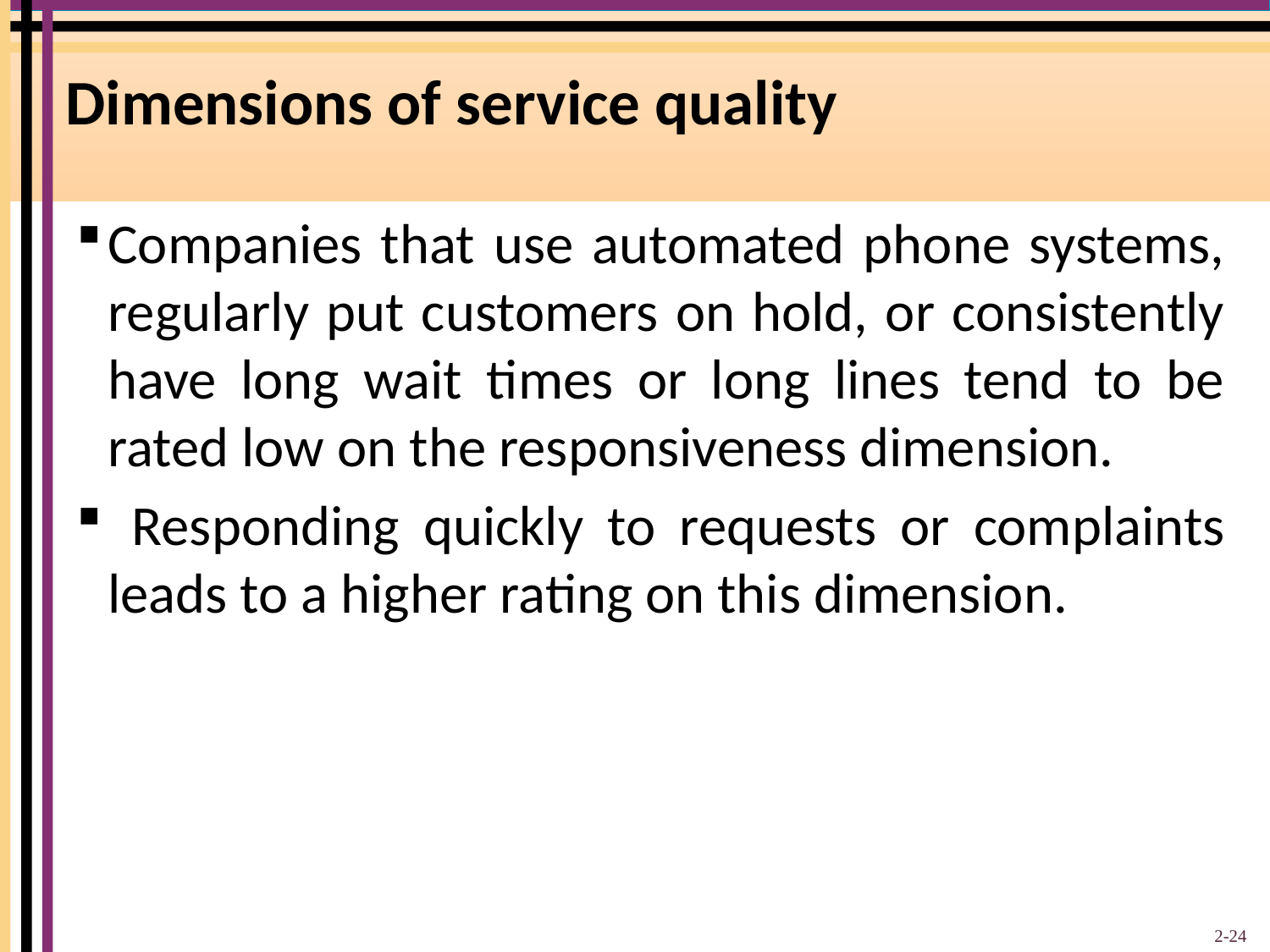

# Dimensions of service quality
Companies that use automated phone systems, regularly put customers on hold, or consistently have long wait times or long lines tend to be rated low on the responsiveness dimension.
 Responding quickly to requests or complaints leads to a higher rating on this dimension.
2-24